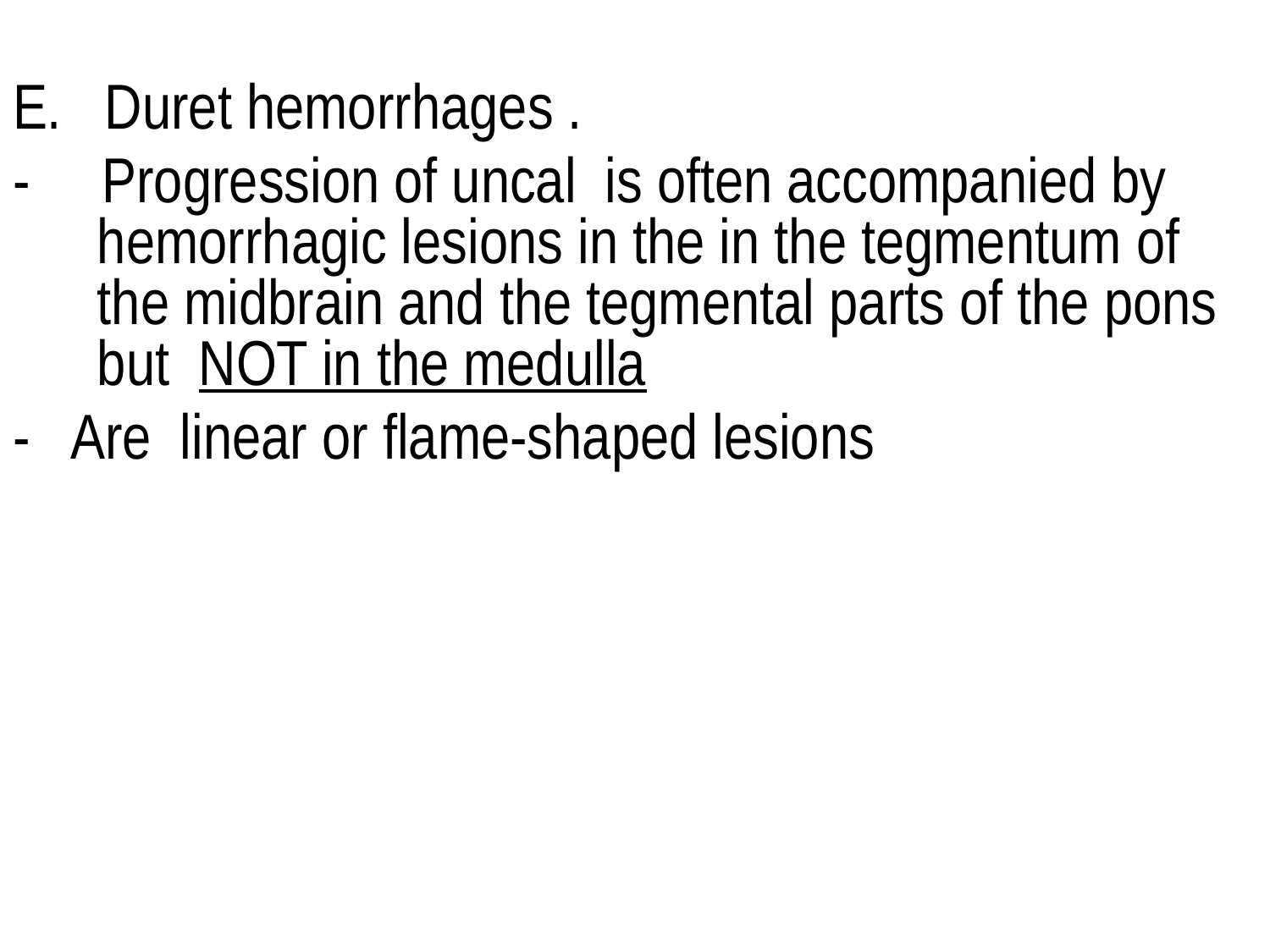

E.   Duret hemorrhages .
-     Progression of uncal  is often accompanied by hemorrhagic lesions in the in the tegmentum of the midbrain and the tegmental parts of the pons but  NOT in the medulla
-   Are  linear or flame-shaped lesions